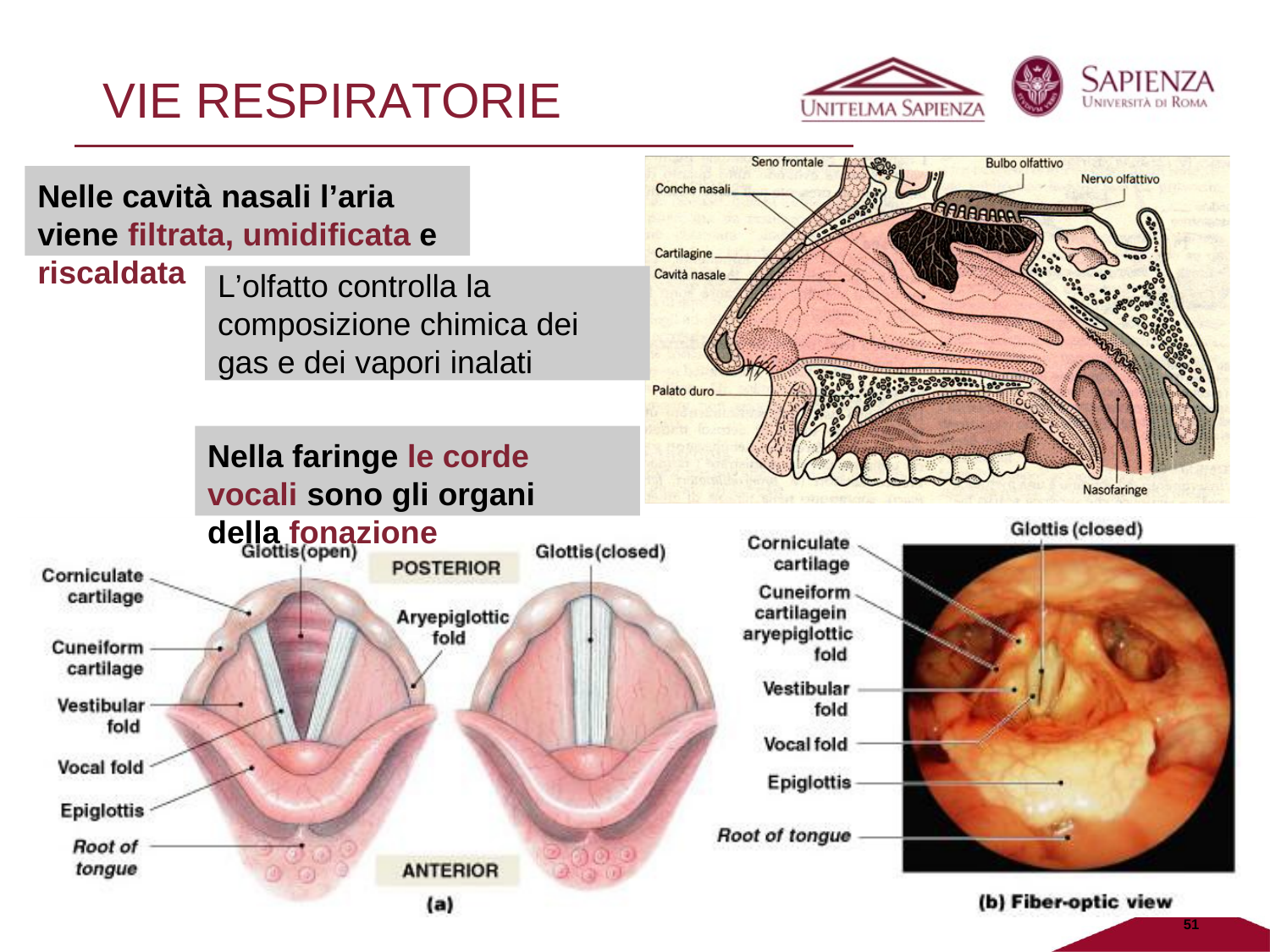

# VIE RESPIRATORIE

Nelle cavità nasali l’aria
viene filtrata, umidificata e
riscaldata
L’olfatto controlla la composizione chimica dei gas e dei vapori inalati

Nella faringe le corde vocali sono gli organi della fonazione

51